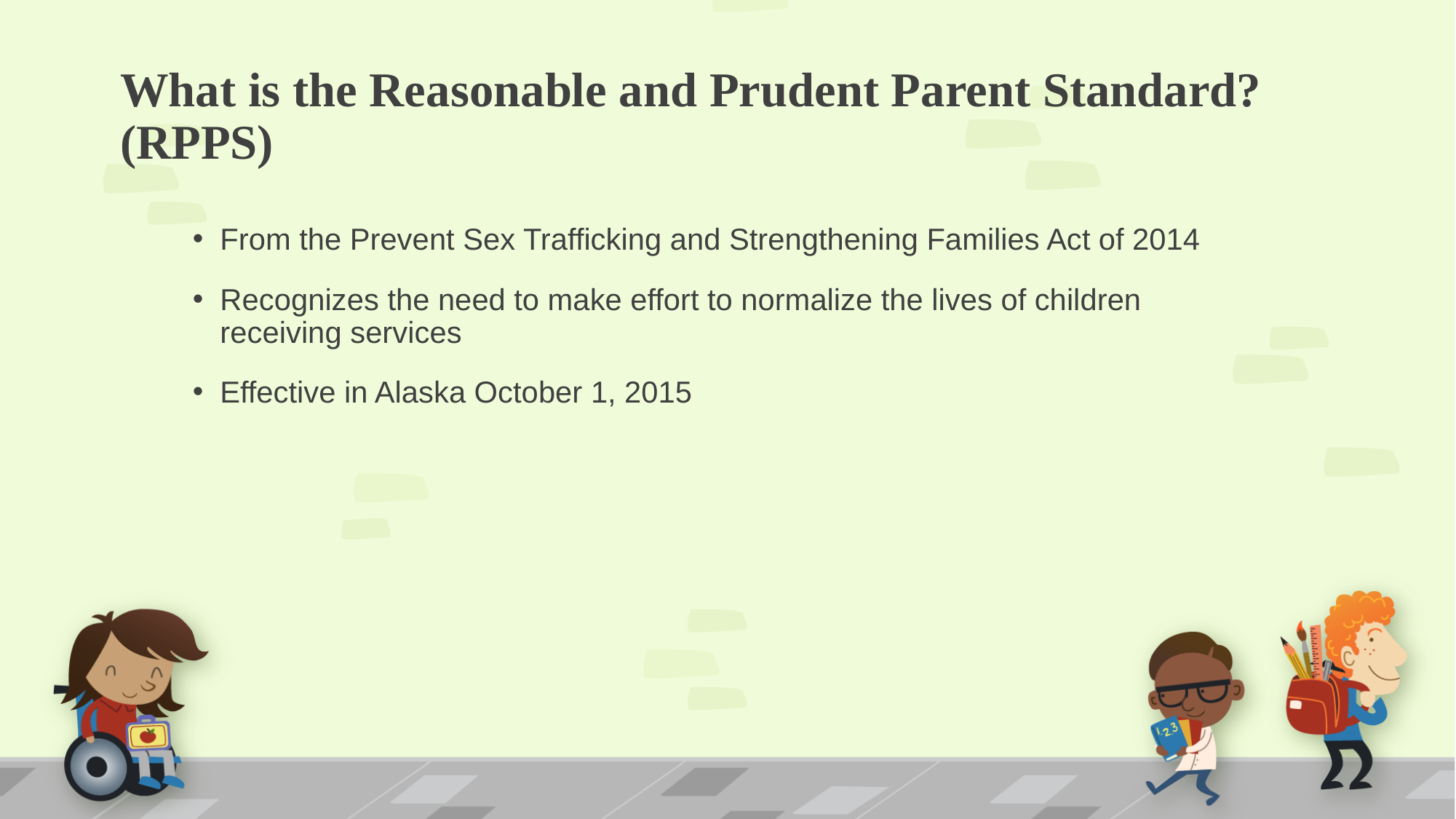

# What is the Reasonable and Prudent Parent Standard? (RPPS)
From the Prevent Sex Trafficking and Strengthening Families Act of 2014
Recognizes the need to make effort to normalize the lives of children receiving services
Effective in Alaska October 1, 2015